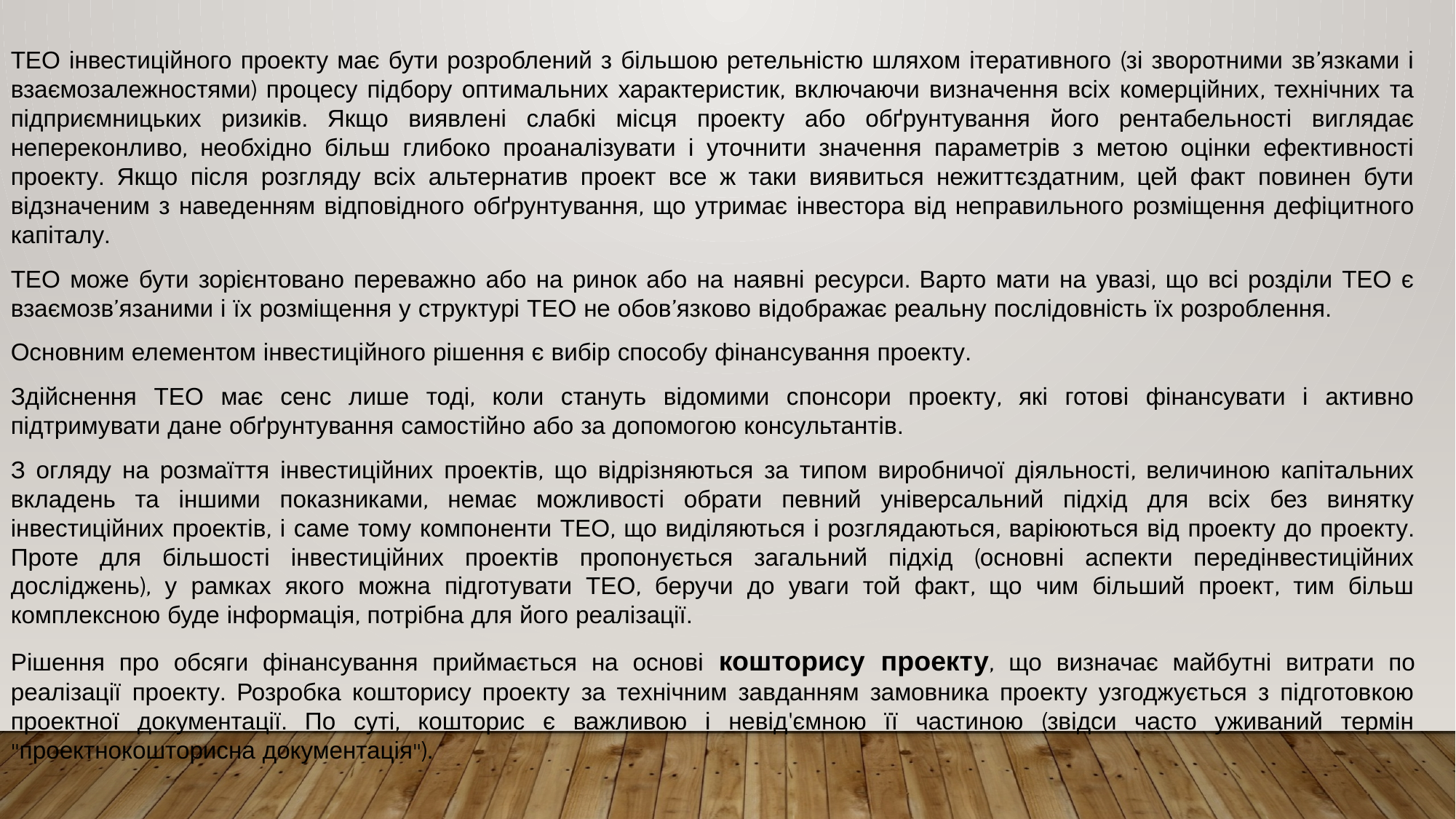

ТЕО інвестиційного проекту має бути розроблений з більшою ретельністю шляхом ітеративного (зі зворотними зв’язками і взаємозалежностями) процесу підбору оптимальних характеристик, включаючи визначення всіх комерційних, технічних та підприємницьких ризиків. Якщо виявлені слабкі місця проекту або обґрунтування його рентабельності виглядає непереконливо, необхідно більш глибоко проаналізувати і уточнити значення параметрів з метою оцінки ефективності проекту. Якщо після розгляду всіх альтернатив проект все ж таки виявиться нежиттєздатним, цей факт повинен бути відзначеним з наведенням відповідного обґрунтування, що утримає інвестора від неправильного розміщення дефіцитного капіталу.
ТЕО може бути зорієнтовано переважно або на ринок або на наявні ресурси. Варто мати на увазі, що всі розділи ТЕО є взаємозв’язаними і їх розміщення у структурі ТЕО не обов’язково відображає реальну послідовність їх розроблення.
Основним елементом інвестиційного рішення є вибір способу фінансування проекту.
Здійснення ТЕО має сенс лише тоді, коли стануть відомими спонсори проекту, які готові фінансувати і активно підтримувати дане обґрунтування самостійно або за допомогою консультантів.
З огляду на розмаїття інвестиційних проектів, що відрізняються за типом виробничої діяльності, величиною капітальних вкладень та іншими показниками, немає можливості обрати певний універсальний підхід для всіх без винятку інвестиційних проектів, і саме тому компоненти ТЕО, що виділяються і розглядаються, варіюються від проекту до проекту. Проте для більшості інвестиційних проектів пропонується загальний підхід (основні аспекти передінвестиційних досліджень), у рамках якого можна підготувати ТЕО, беручи до уваги той факт, що чим більший проект, тим більш комплексною буде інформація, потрібна для його реалізації.
Рішення про обсяги фінансування приймається на основі кошторису проекту, що визначає майбутні витрати по реалізації проекту. Розробка кошторису проекту за технічним завданням замовника проекту узгоджується з підготовкою проектної документації. По суті, кошторис є важливою і невід'ємною її частиною (звідси часто уживаний термін "проектнокошторисна документація").